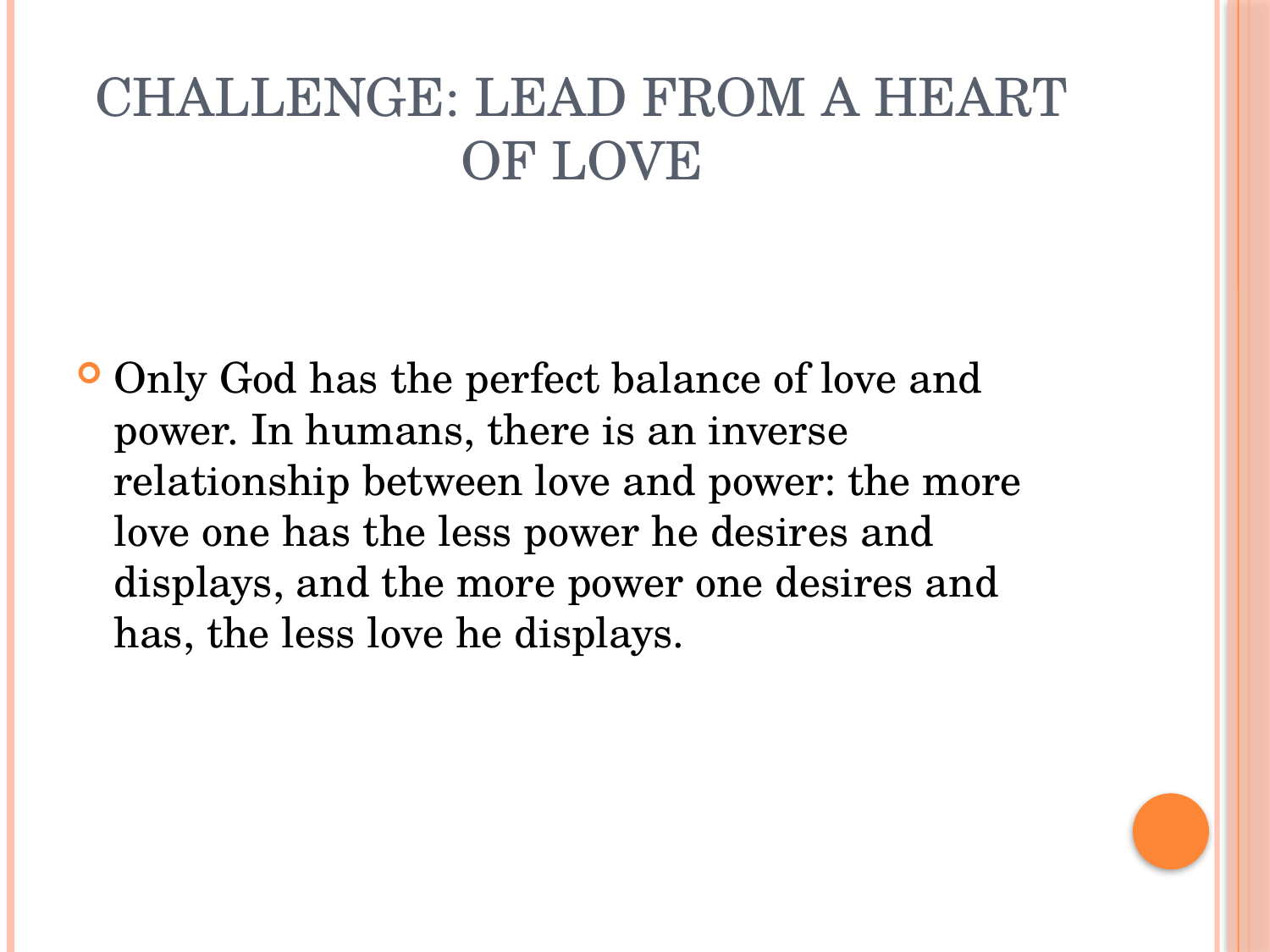

# Challenge: lead from a heart of love

Only God has the perfect balance of love and power. In humans, there is an inverse relationship between love and power: the more love one has the less power he desires and displays, and the more power one desires and has, the less love he displays.